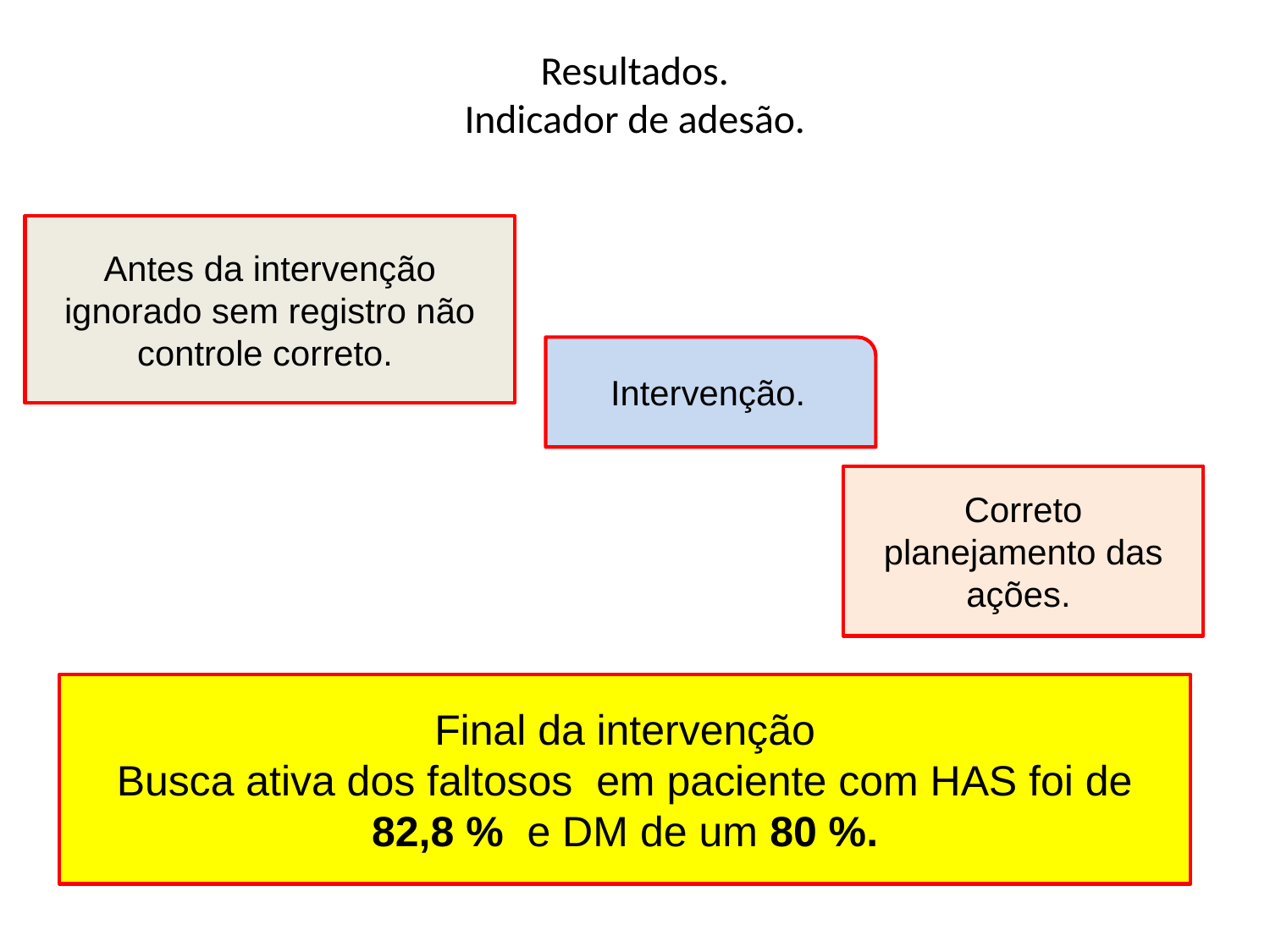

# Resultados. Indicador de adesão.
Antes da intervenção ignorado sem registro não controle correto.

Intervenção.
Correto planejamento das ações.
Final da intervenção
Busca ativa dos faltosos  em paciente com HAS foi de 82,8 %  e DM de um 80 %.